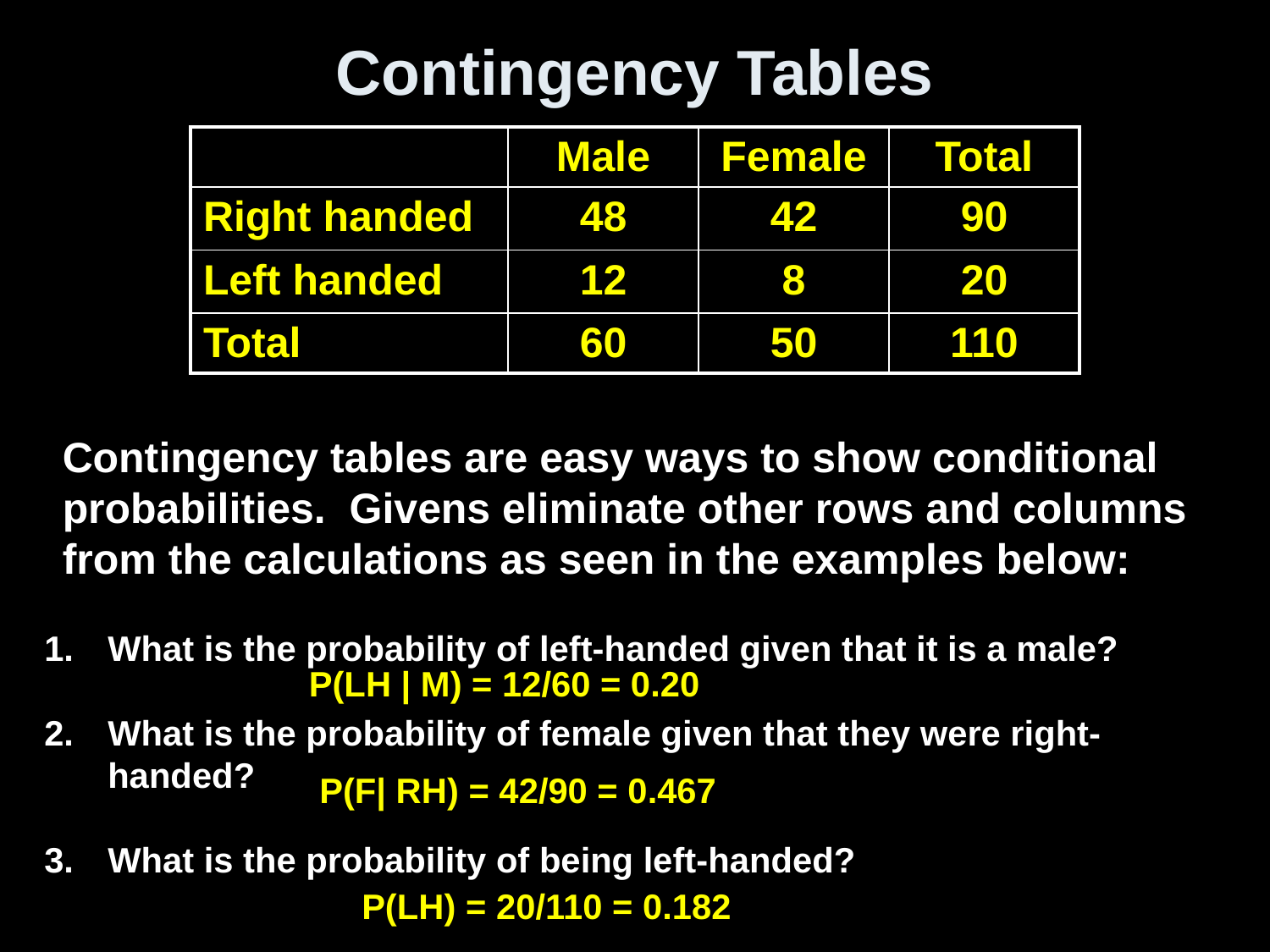

# Contingency Tables
|  | Male | Female | Total |
| --- | --- | --- | --- |
| Right handed | 48 | 42 | 90 |
| Left handed | 12 | 8 | 20 |
| Total | 60 | 50 | 110 |
Contingency tables are easy ways to show conditional probabilities.  Givens eliminate other rows and columns from the calculations as seen in the examples below:
What is the probability of left-handed given that it is a male?

What is the probability of female given that they were right-handed?

What is the probability of being left-handed?
P(LH | M) = 12/60 = 0.20
P(F| RH) = 42/90 = 0.467
P(LH) = 20/110 = 0.182